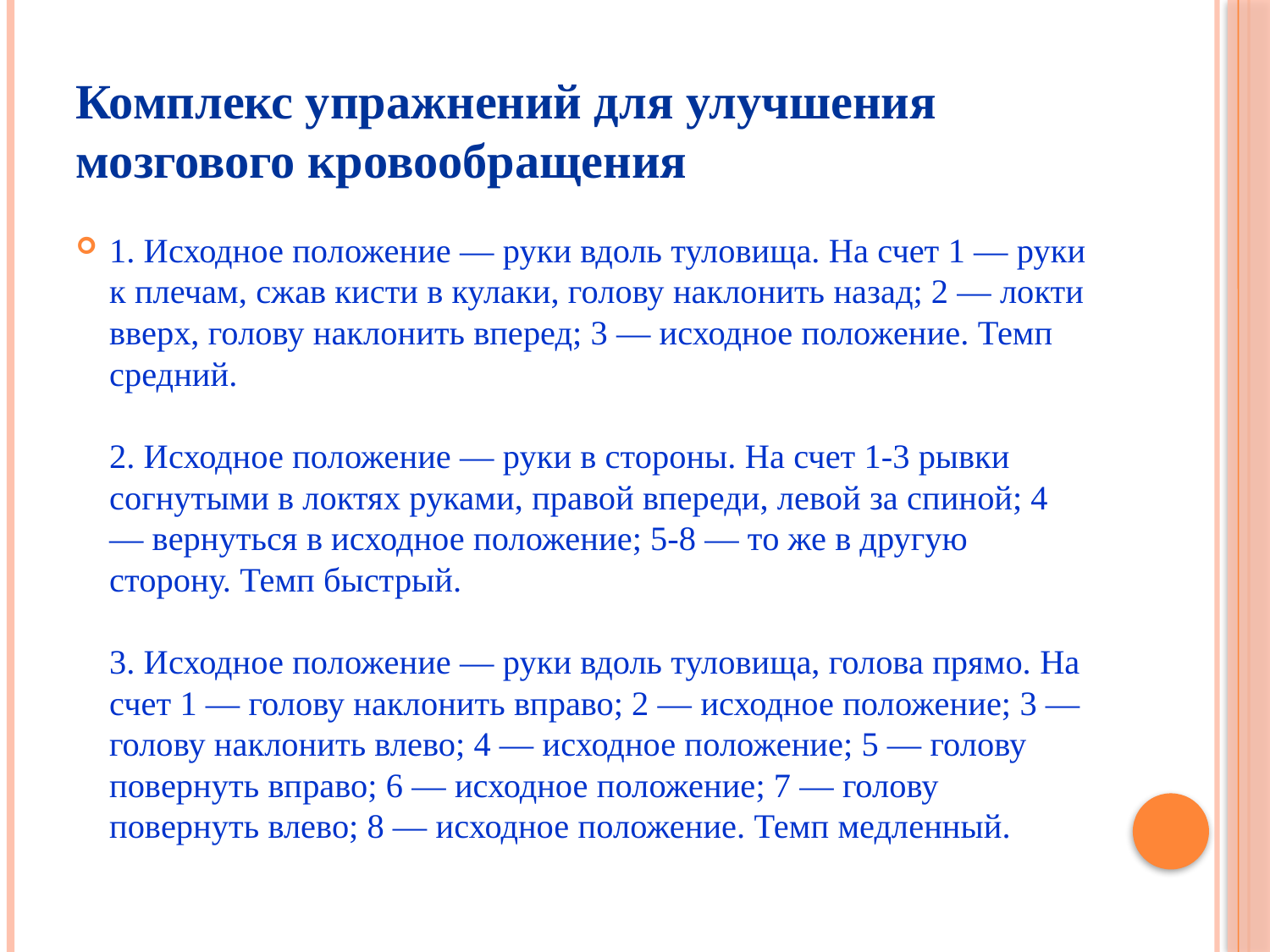

#
Комплекс упражнений для улучшения мозгового кровообращения
1. Исходное положение — руки вдоль туловища. На счет 1 — руки к плечам, сжав кисти в кулаки, голову наклонить назад; 2 — локти вверх, голову наклонить вперед; 3 — исходное положение. Темп средний.
2. Исходное положение — руки в стороны. На счет 1-3 рывки согнутыми в локтях руками, правой впереди, левой за спиной; 4 — вернуться в исходное положение; 5-8 — то же в другую сторону. Темп быстрый.
3. Исходное положение — руки вдоль туловища, голова прямо. На счет 1 — голову наклонить вправо; 2 — исходное положение; 3 — голову наклонить влево; 4 — исходное положение; 5 — голову повернуть вправо; 6 — исходное положение; 7 — голову повернуть влево; 8 — исходное положение. Темп медленный.